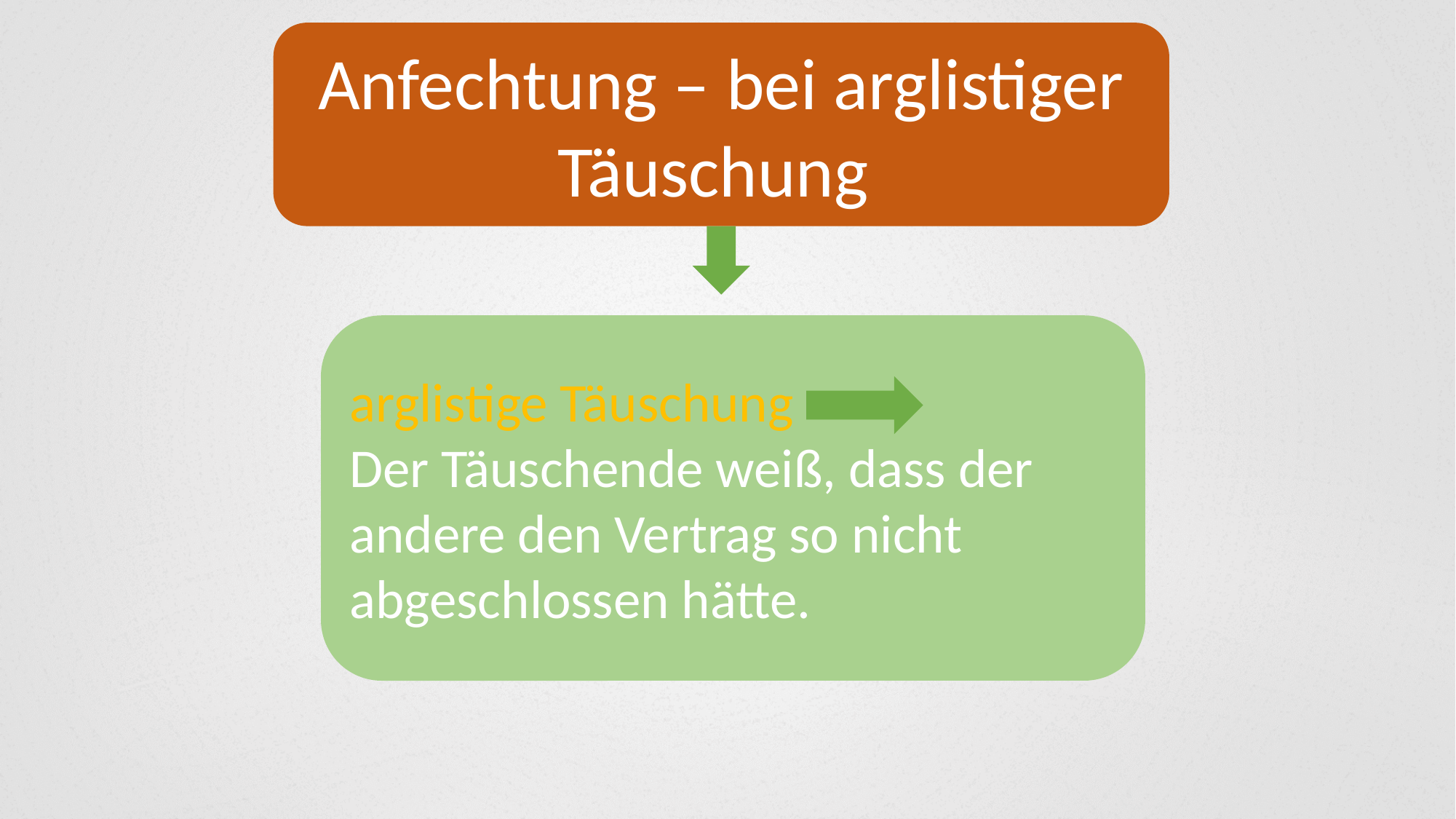

Anfechtung – bei arglistiger Täuschung

arglistige Täuschung =
Der Täuschende weiß, dass der andere den Vertrag so nicht abgeschlossen hätte.